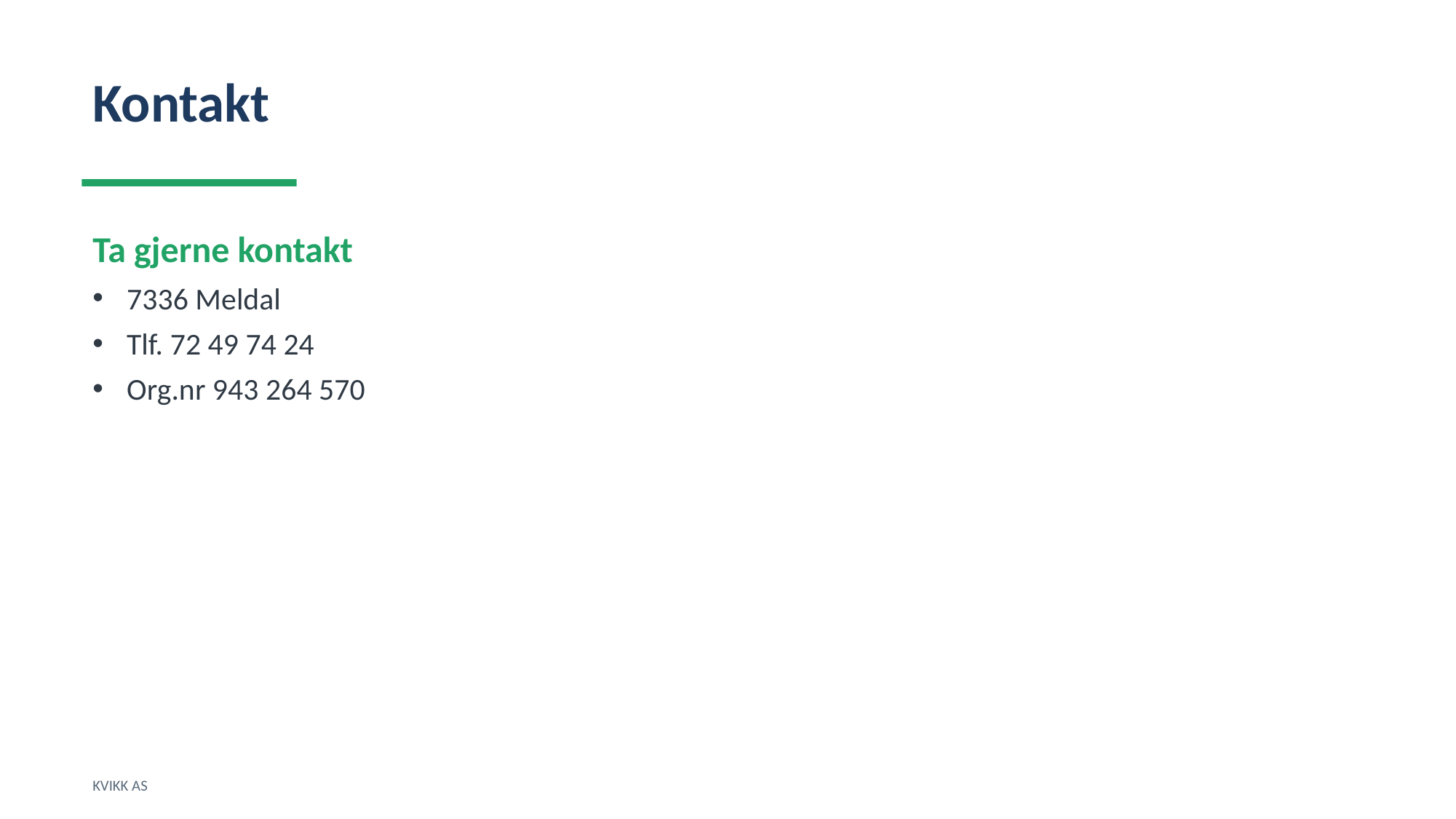

Kontakt

Ta gjerne kontakt
7336 Meldal
Tlf. 72 49 74 24
Org.nr 943 264 570
KVIKK AS